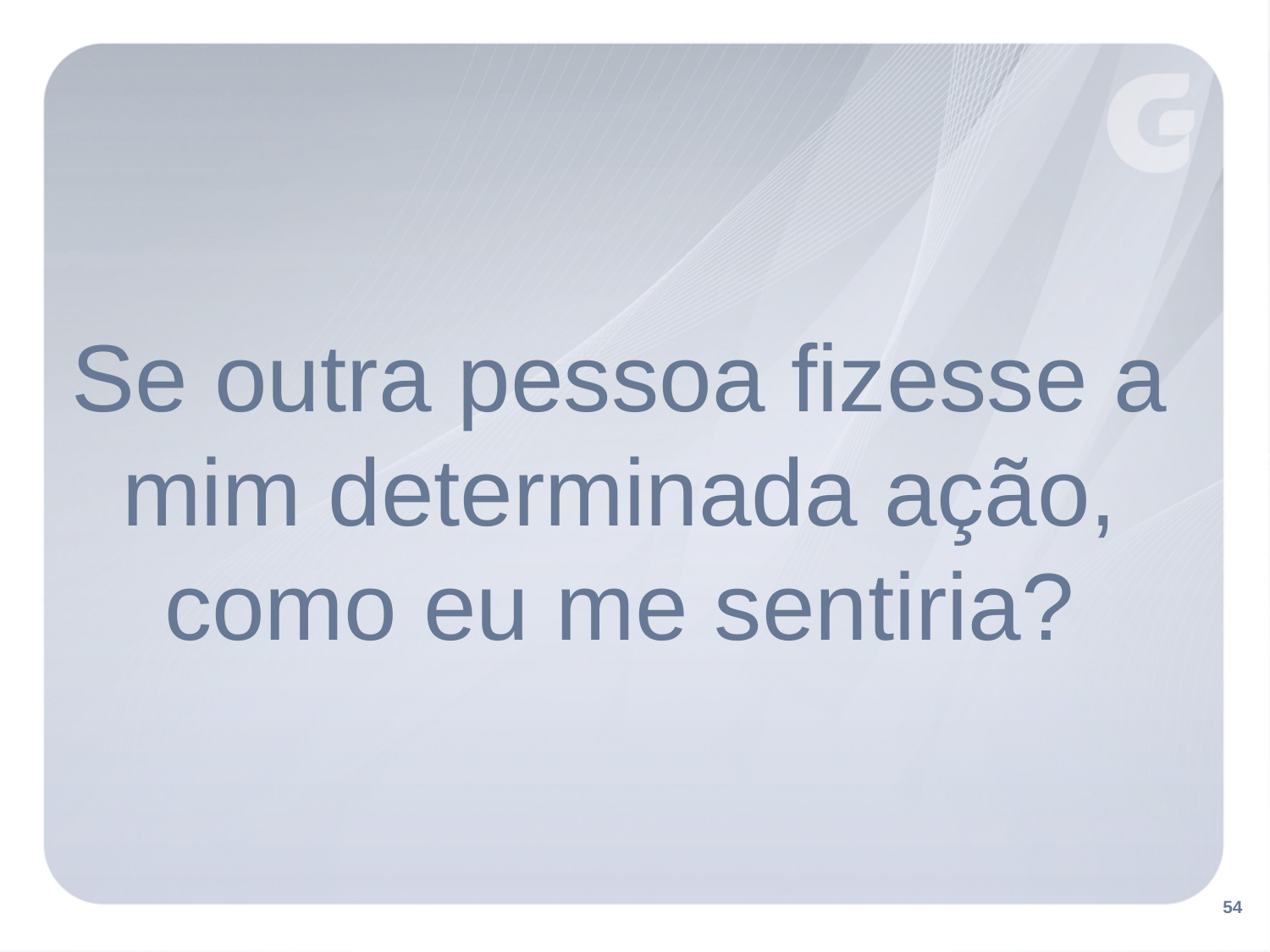

Se outra pessoa fizesse a mim determinada ação, como eu me sentiria?
54